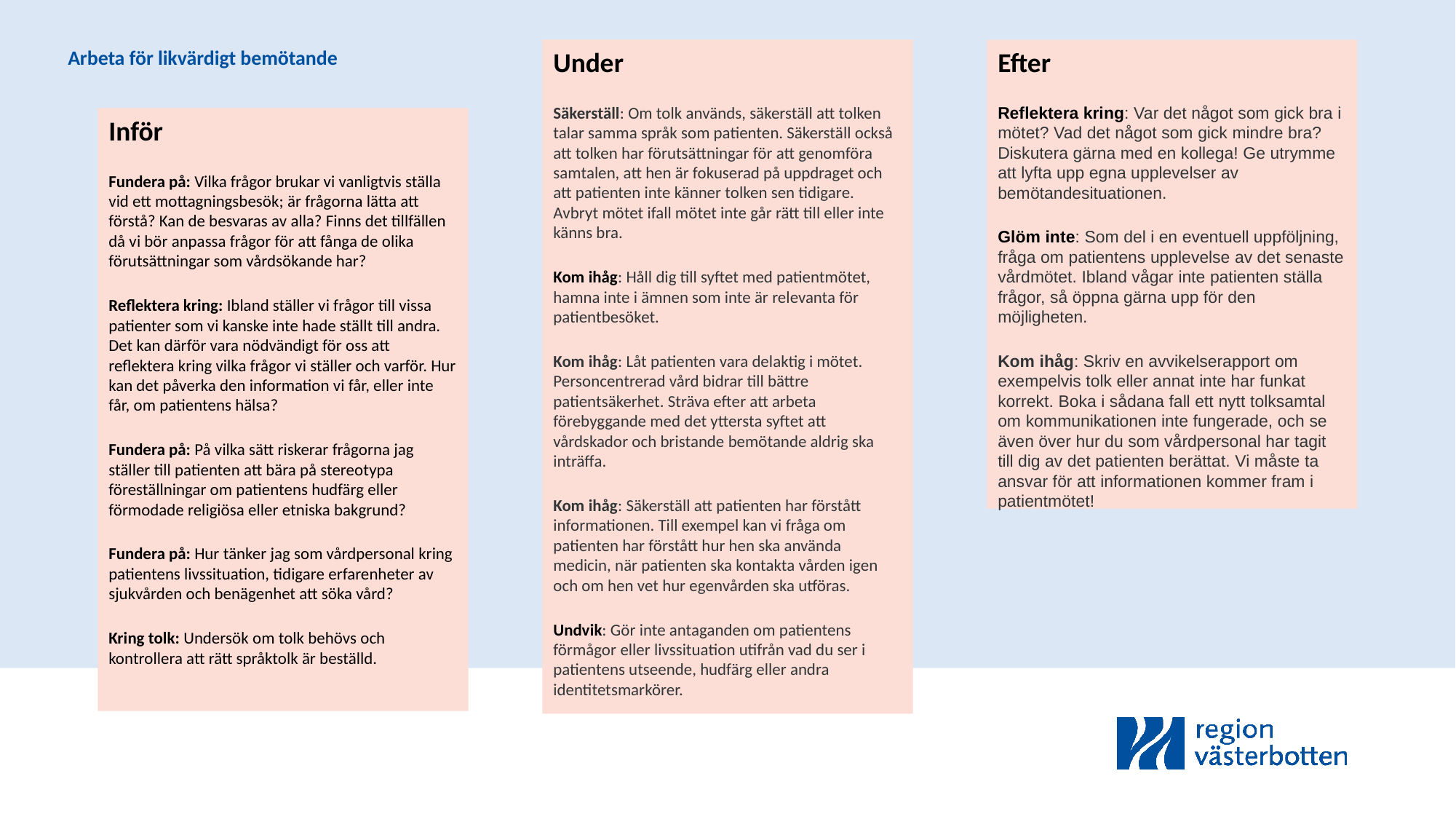

Arbeta för likvärdigt bemötande
Under
Säkerställ: Om tolk används, säkerställ att tolken talar samma språk som patienten. Säkerställ också att tolken har förutsättningar för att genomföra samtalen, att hen är fokuserad på uppdraget och att patienten inte känner tolken sen tidigare. Avbryt mötet ifall mötet inte går rätt till eller inte känns bra.
Kom ihåg: Håll dig till syftet med patientmötet, hamna inte i ämnen som inte är relevanta för patientbesöket.
Kom ihåg: Låt patienten vara delaktig i mötet. Personcentrerad vård bidrar till bättre patientsäkerhet. Sträva efter att arbeta förebyggande med det yttersta syftet att vårdskador och bristande bemötande aldrig ska inträffa.
Kom ihåg: Säkerställ att patienten har förstått informationen. Till exempel kan vi fråga om patienten har förstått hur hen ska använda medicin, när patienten ska kontakta vården igen och om hen vet hur egenvården ska utföras.
Undvik: Gör inte antaganden om patientens förmågor eller livssituation utifrån vad du ser i patientens utseende, hudfärg eller andra identitetsmarkörer.

Efter
Reflektera kring: Var det något som gick bra i mötet? Vad det något som gick mindre bra? Diskutera gärna med en kollega! Ge utrymme att lyfta upp egna upplevelser av bemötandesituationen.
Glöm inte: Som del i en eventuell uppföljning, fråga om patientens upplevelse av det senaste vårdmötet. Ibland vågar inte patienten ställa frågor, så öppna gärna upp för den möjligheten.
Kom ihåg: Skriv en avvikelserapport om exempelvis tolk eller annat inte har funkat korrekt. Boka i sådana fall ett nytt tolksamtal om kommunikationen inte fungerade, och se även över hur du som vårdpersonal har tagit till dig av det patienten berättat. Vi måste ta ansvar för att informationen kommer fram i patientmötet!

Inför
Fundera på: Vilka frågor brukar vi vanligtvis ställa vid ett mottagningsbesök; är frågorna lätta att förstå? Kan de besvaras av alla? Finns det tillfällen då vi bör anpassa frågor för att fånga de olika förutsättningar som vårdsökande har?
Reflektera kring: Ibland ställer vi frågor till vissa patienter som vi kanske inte hade ställt till andra. Det kan därför vara nödvändigt för oss att reflektera kring vilka frågor vi ställer och varför. Hur kan det påverka den information vi får, eller inte får, om patientens hälsa?
Fundera på: På vilka sätt riskerar frågorna jag ställer till patienten att bära på stereotypa föreställningar om patientens hudfärg eller förmodade religiösa eller etniska bakgrund?
Fundera på: Hur tänker jag som vårdpersonal kring patientens livssituation, tidigare erfarenheter av sjukvården och benägenhet att söka vård?
Kring tolk: Undersök om tolk behövs och kontrollera att rätt språktolk är beställd.